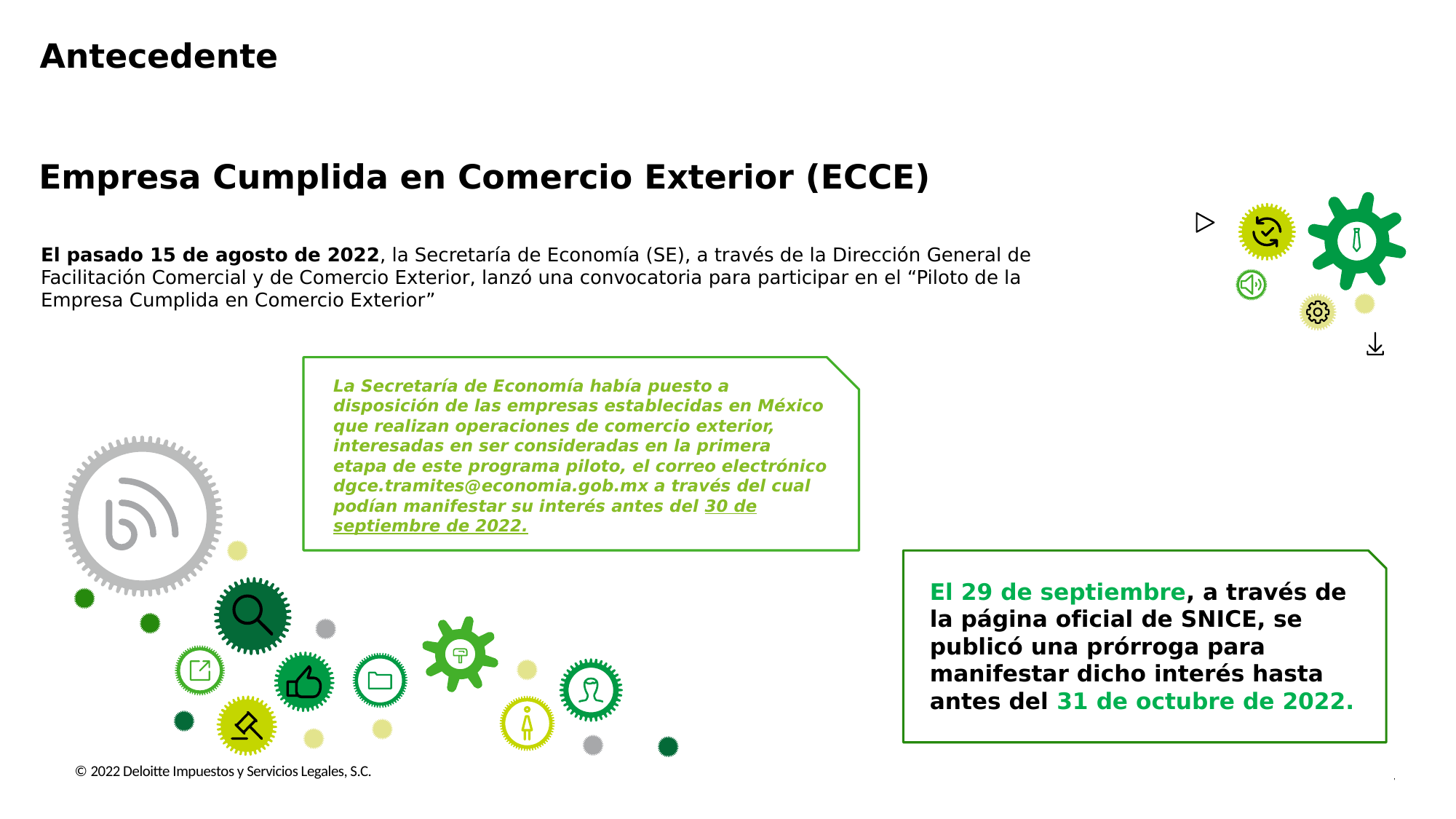

Antecedente
Empresa Cumplida en Comercio Exterior (ECCE)

El pasado 15 de agosto de 2022, la Secretaría de Economía (SE), a través de la Dirección General de Facilitación Comercial y de Comercio Exterior, lanzó una convocatoria para participar en el “Piloto de la Empresa Cumplida en Comercio Exterior”

La Secretaría de Economía había puesto a disposición de las empresas establecidas en México que realizan operaciones de comercio exterior, interesadas en ser consideradas en la primera etapa de este programa piloto, el correo electrónico dgce.tramites@economia.gob.mx a través del cual podían manifestar su interés antes del 30 de septiembre de 2022.

El 29 de septiembre, a través de la página oficial de SNICE, se publicó una prórroga para manifestar dicho interés hasta antes del 31 de octubre de 2022.

© 2022 Deloitte Impuestos y Servicios Legales, S.C.